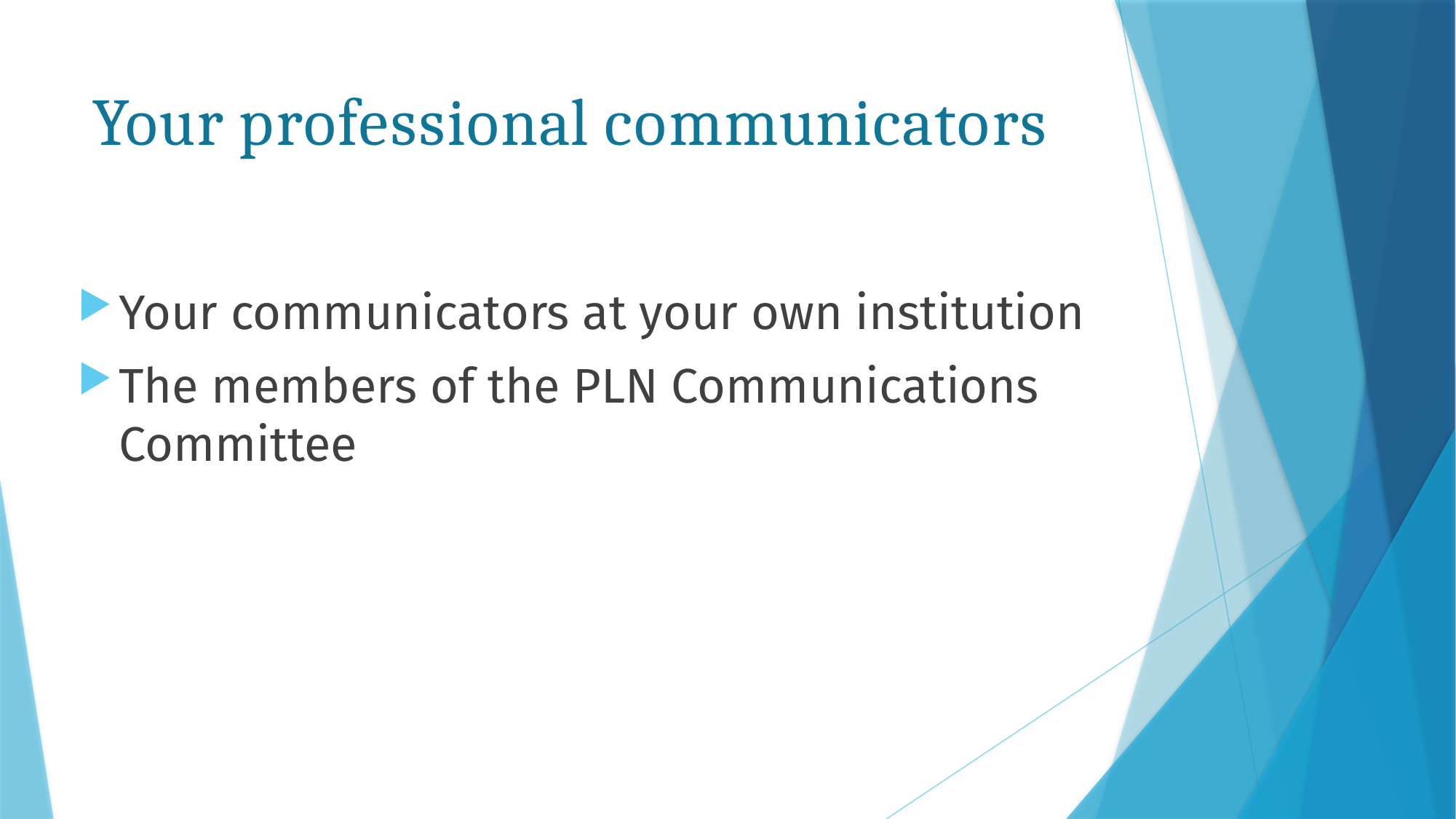

# Your professional communicators
Your communicators at your own institution
The members of the PLN Communications Committee